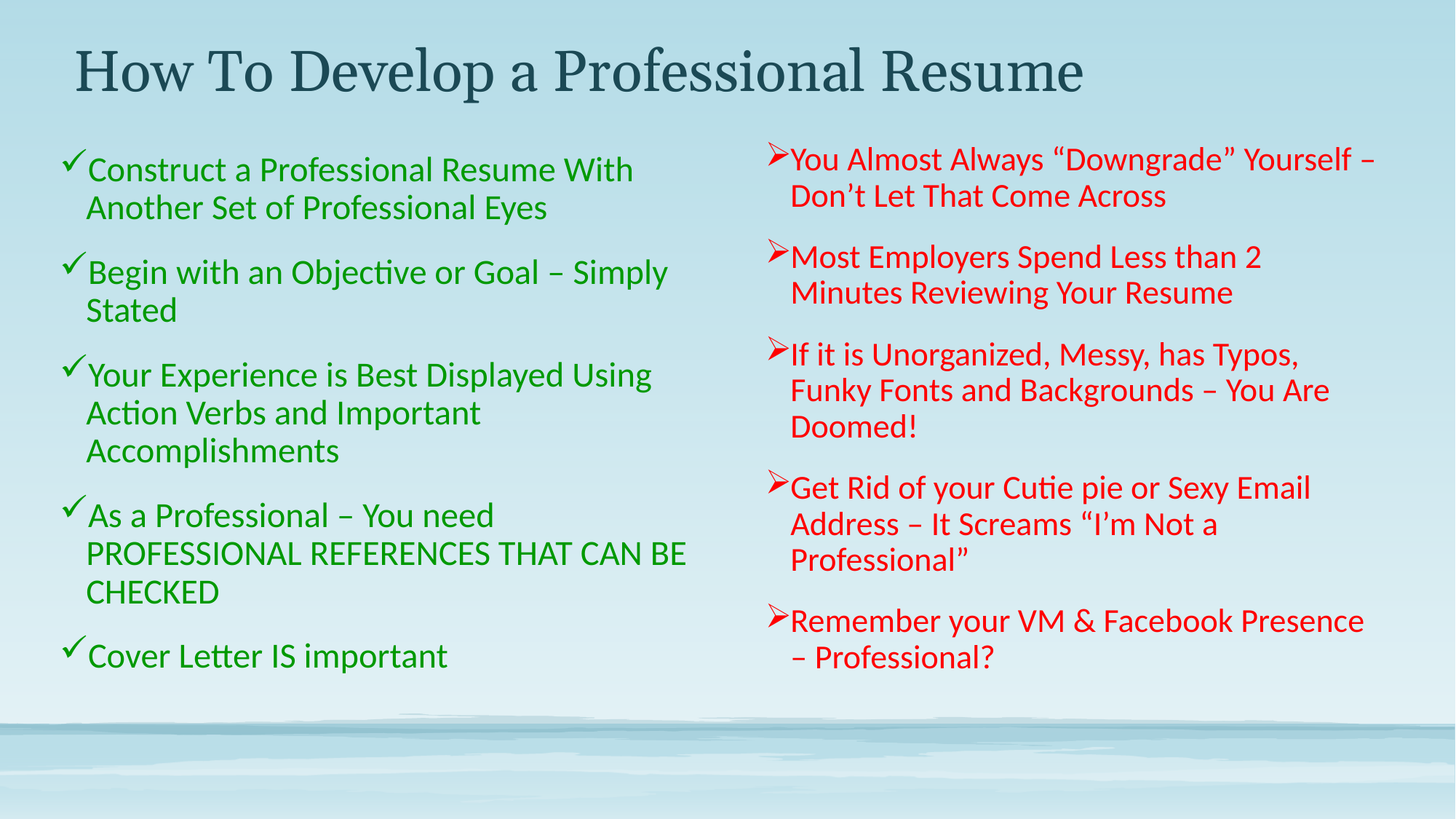

# How To Develop a Professional Resume
You Almost Always “Downgrade” Yourself – Don’t Let That Come Across
Most Employers Spend Less than 2 Minutes Reviewing Your Resume
If it is Unorganized, Messy, has Typos, Funky Fonts and Backgrounds – You Are Doomed!
Get Rid of your Cutie pie or Sexy Email Address – It Screams “I’m Not a Professional”
Remember your VM & Facebook Presence – Professional?

Construct a Professional Resume With Another Set of Professional Eyes
Begin with an Objective or Goal – Simply Stated
Your Experience is Best Displayed Using Action Verbs and Important Accomplishments
As a Professional – You need PROFESSIONAL REFERENCES THAT CAN BE CHECKED
Cover Letter IS important